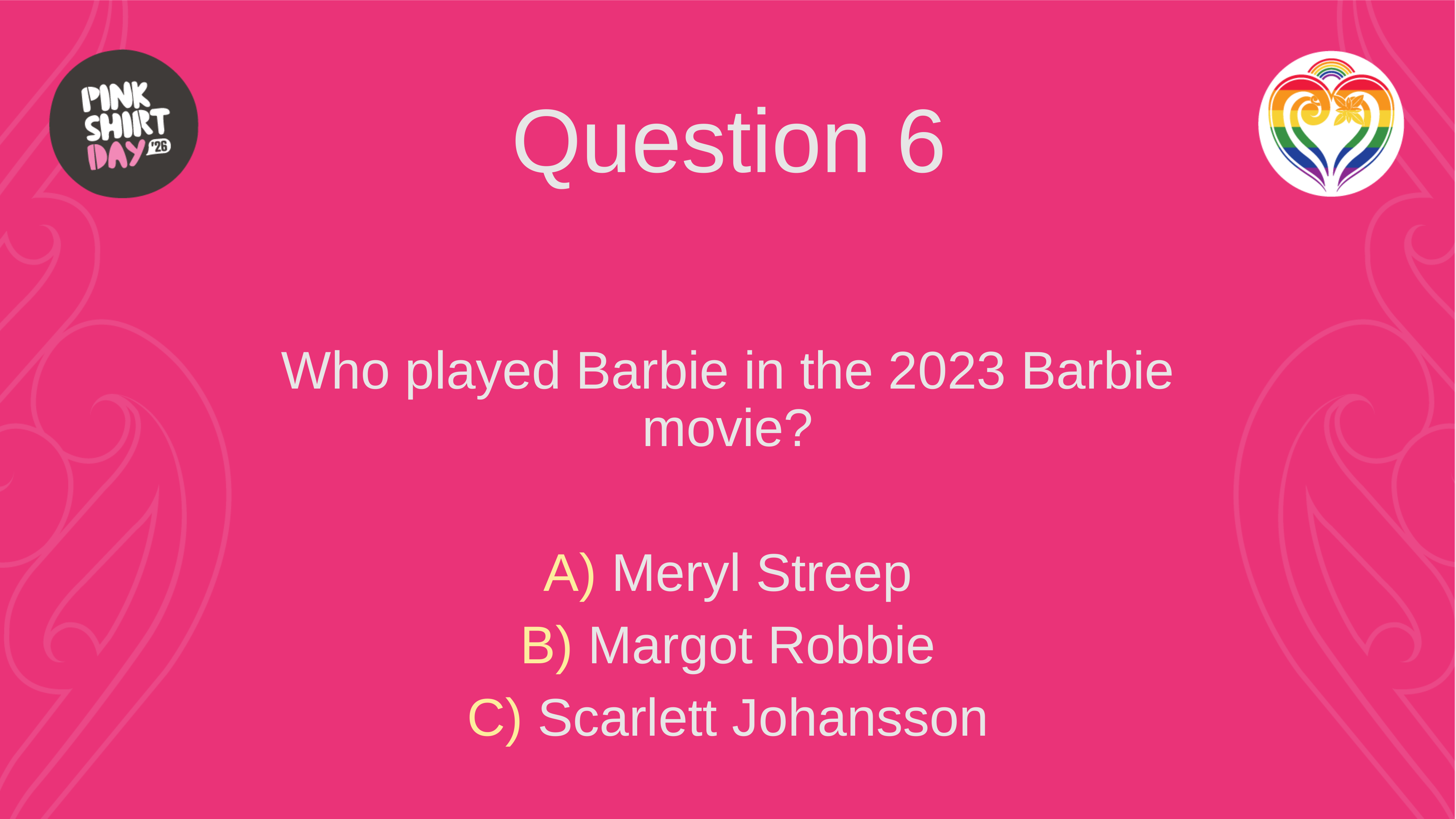

# Question 6
Who played Barbie in the 2023 Barbie movie?

A) Meryl Streep
B) Margot Robbie
C) Scarlett Johansson